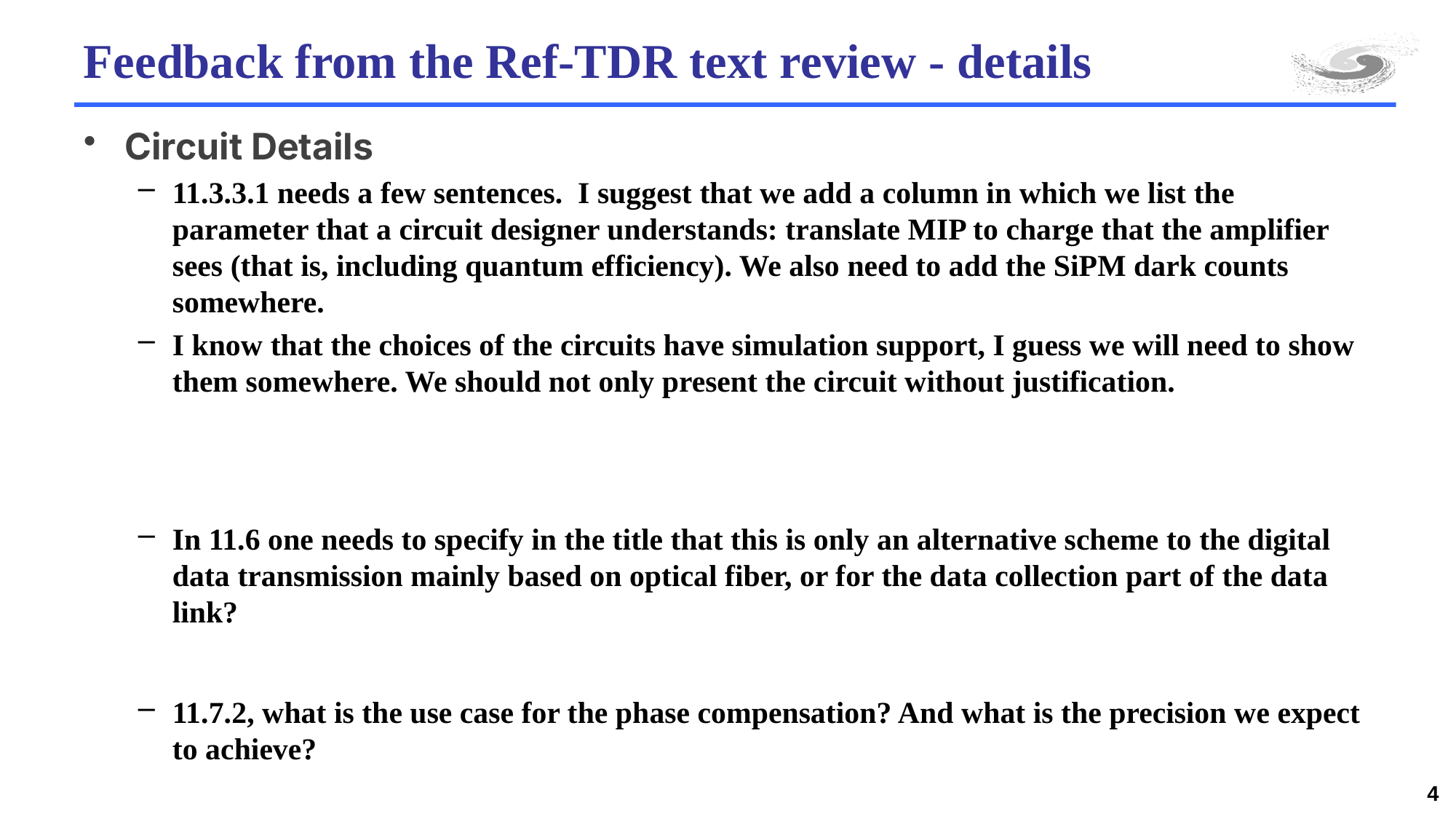

# Feedback from the Ref-TDR text review - details
Circuit Details
11.3.3.1 needs a few sentences.  I suggest that we add a column in which we list the parameter that a circuit designer understands: translate MIP to charge that the amplifier sees (that is, including quantum efficiency). We also need to add the SiPM dark counts somewhere.
I know that the choices of the circuits have simulation support, I guess we will need to show them somewhere. We should not only present the circuit without justification.

In 11.6 one needs to specify in the title that this is only an alternative scheme to the digital data transmission mainly based on optical fiber, or for the data collection part of the data link?

11.7.2, what is the use case for the phase compensation? And what is the precision we expect to achieve?
4